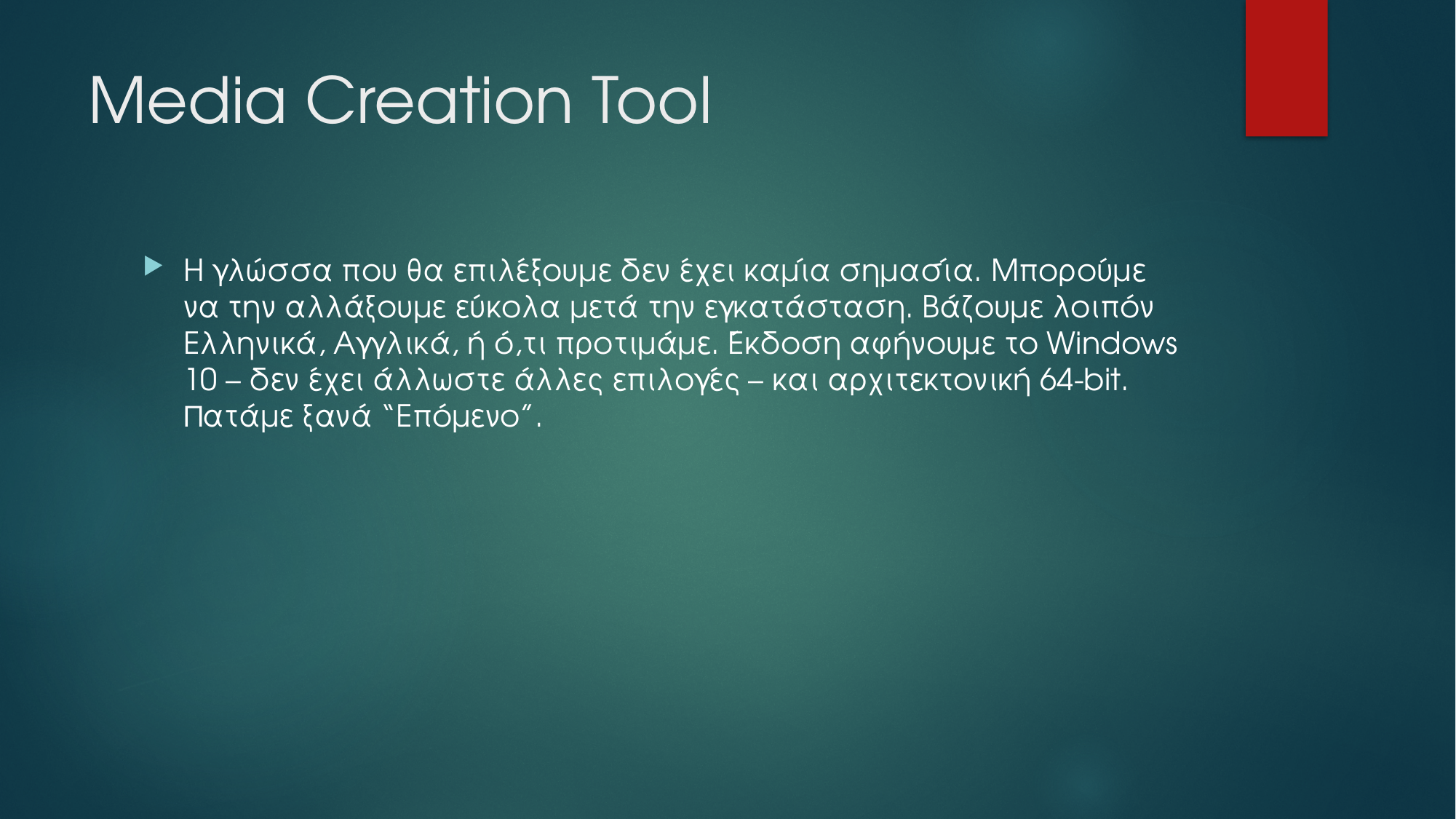

# Media Creation Tool
Η γλώσσα που θα επιλέξουμε δεν έχει καμία σημασία. Μπορούμε να την αλλάξουμε εύκολα μετά την εγκατάσταση. Βάζουμε λοιπόν Ελληνικά, Αγγλικά, ή ό,τι προτιμάμε. Έκδοση αφήνουμε το Windows 10 – δεν έχει άλλωστε άλλες επιλογές – και αρχιτεκτονική 64-bit. Πατάμε ξανά “Επόμενο”.